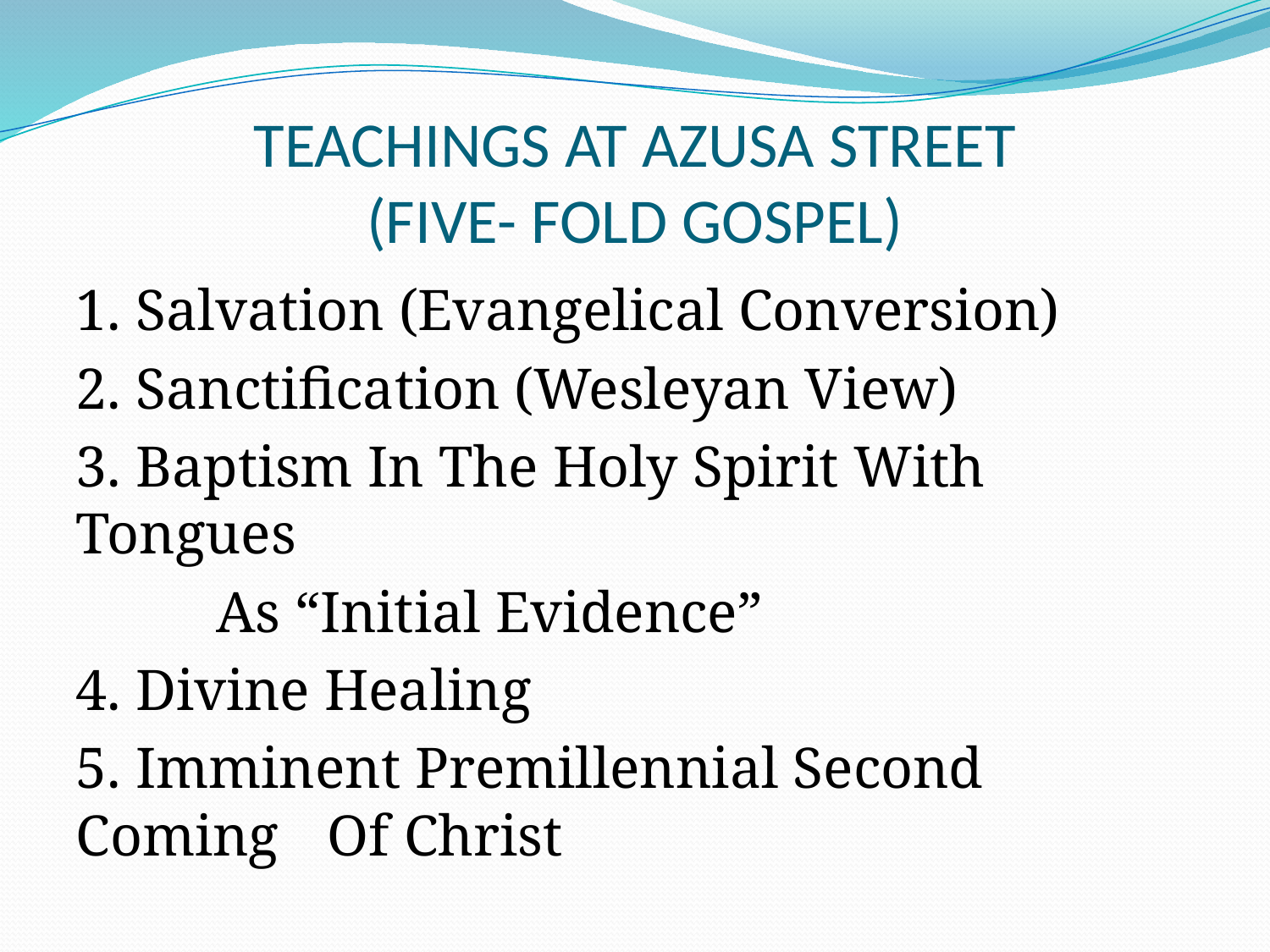

# TEACHINGS AT AZUSA STREET (FIVE- FOLD GOSPEL)
1. Salvation (Evangelical Conversion)
2. Sanctification (Wesleyan View)
3. Baptism In The Holy Spirit With Tongues
	 As “Initial Evidence”
4. Divine Healing
5. Imminent Premillennial Second Coming 	Of Christ